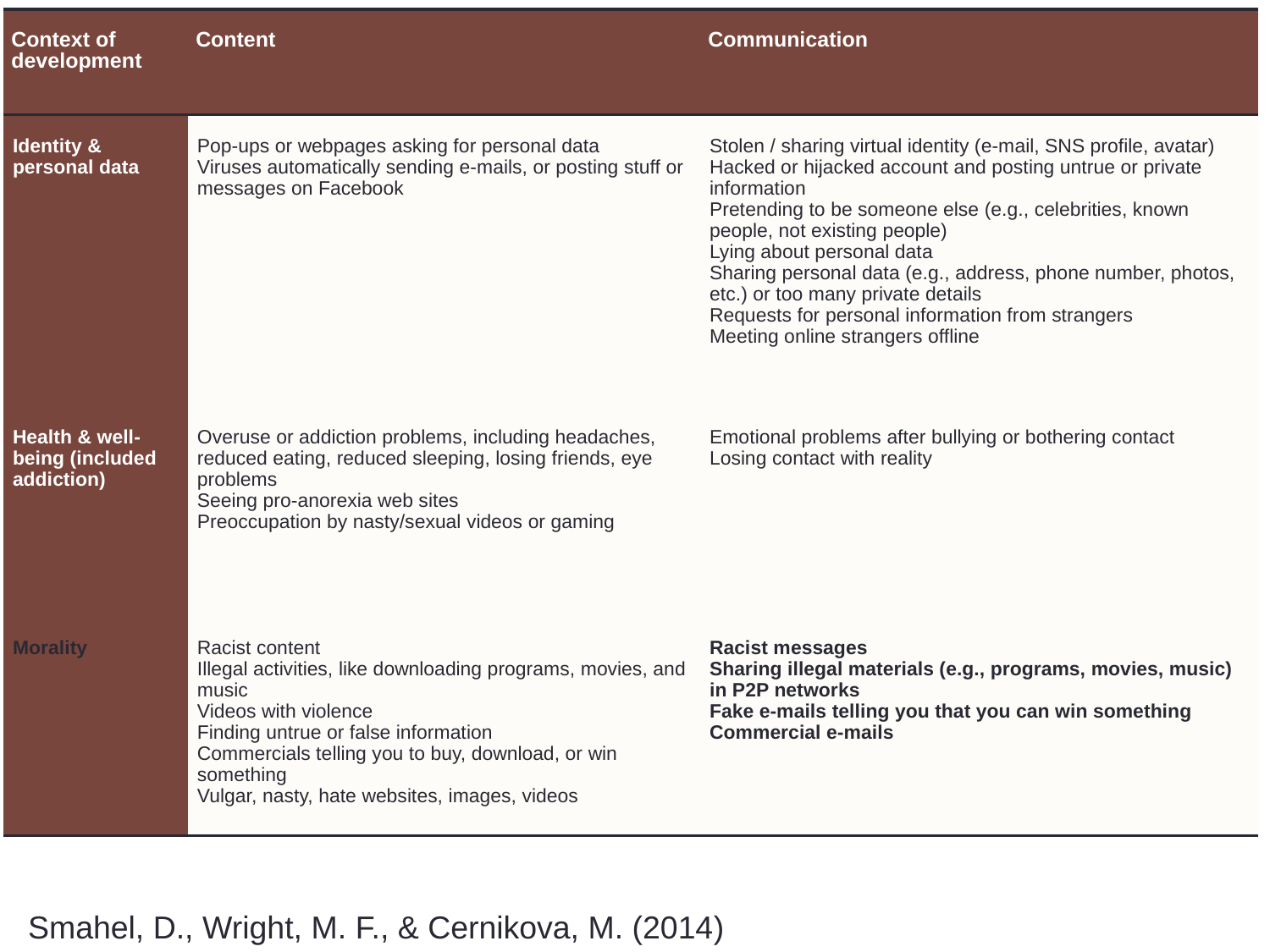

| Context of development | Content | Communication |
| --- | --- | --- |
| Identity & personal data | Pop-ups or webpages asking for personal data Viruses automatically sending e-mails, or posting stuff or messages on Facebook | Stolen / sharing virtual identity (e-mail, SNS profile, avatar) Hacked or hijacked account and posting untrue or private information Pretending to be someone else (e.g., celebrities, known people, not existing people) Lying about personal data Sharing personal data (e.g., address, phone number, photos, etc.) or too many private details Requests for personal information from strangers Meeting online strangers offline |
| Health & well-being (included addiction) | Overuse or addiction problems, including headaches, reduced eating, reduced sleeping, losing friends, eye problems Seeing pro-anorexia web sites Preoccupation by nasty/sexual videos or gaming | Emotional problems after bullying or bothering contact Losing contact with reality |
| Morality | Racist content Illegal activities, like downloading programs, movies, and music Videos with violence Finding untrue or false information Commercials telling you to buy, download, or win something Vulgar, nasty, hate websites, images, videos | Racist messages Sharing illegal materials (e.g., programs, movies, music) in P2P networks Fake e-mails telling you that you can win something Commercial e-mails |
Smahel, D., Wright, M. F., & Cernikova, M. (2014)